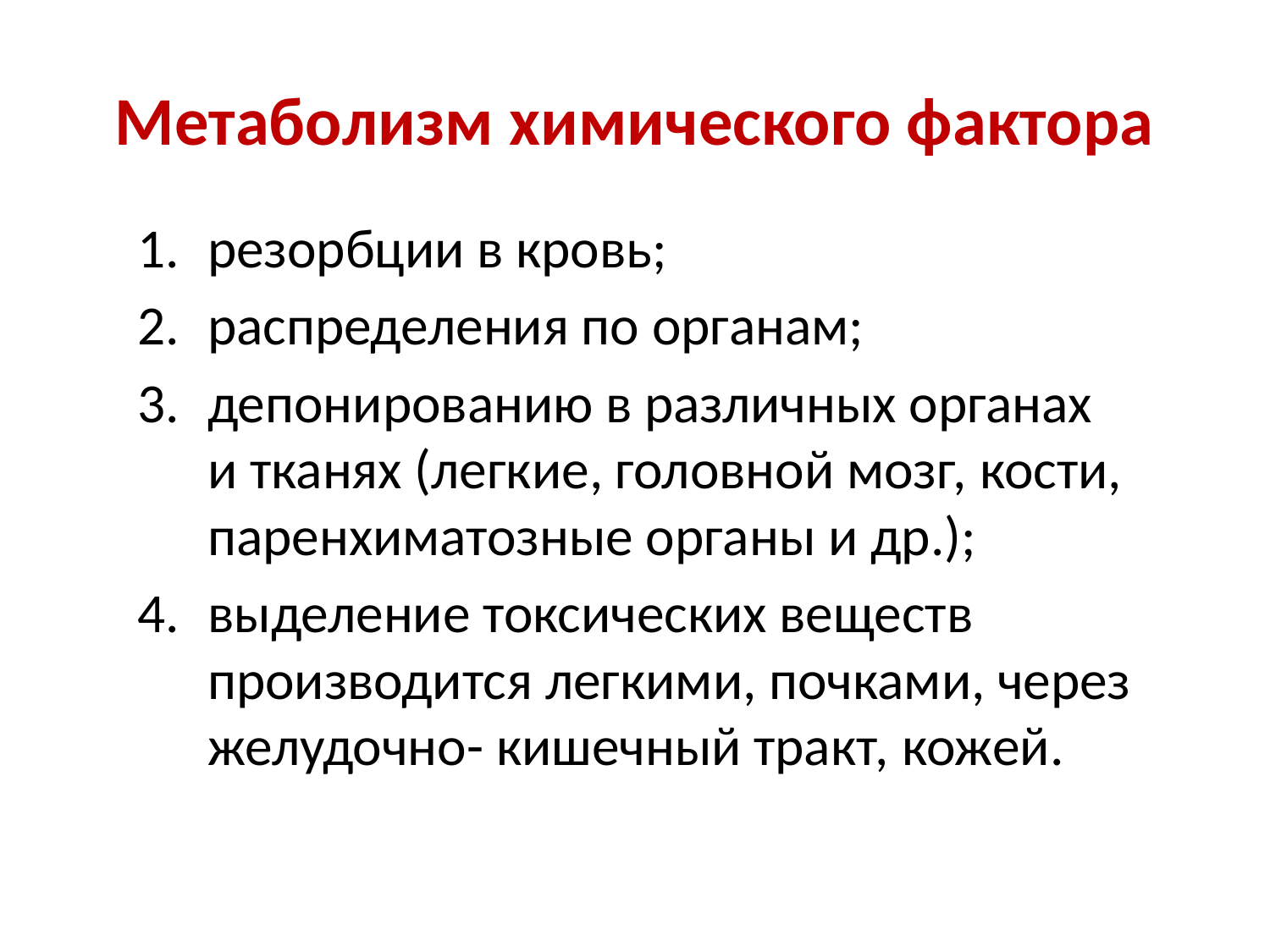

# Метаболизм химического фактора
резорбции в кровь;
распределения по органам;
депонированию в различных органах и тканях (легкие, головной мозг, кости, паренхиматозные органы и др.);
выделение токсических веществ производится легкими, почками, через желудочно- кишечный тракт, кожей.